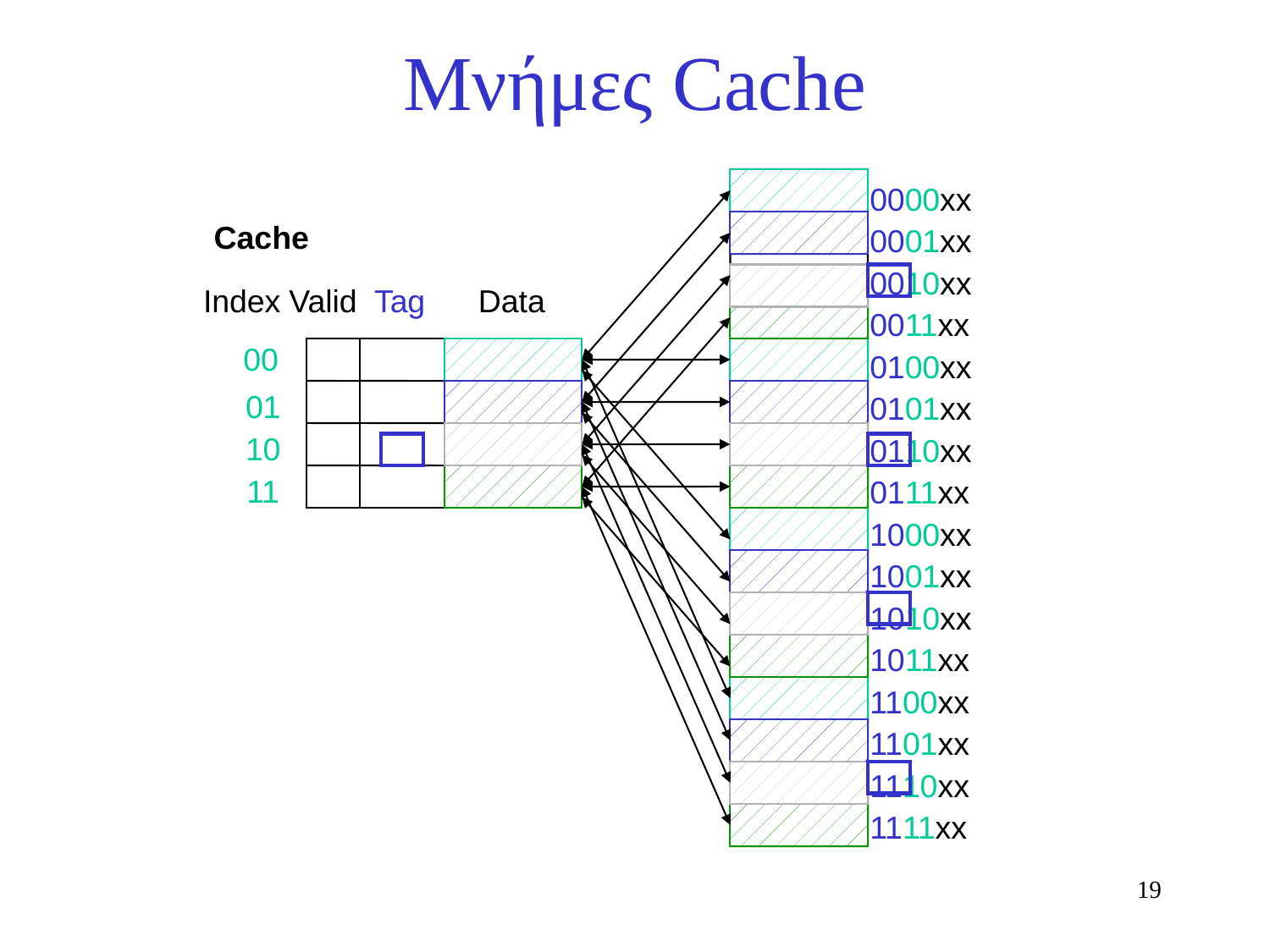

# Μνήμες Cache

0000xx
0001xx
0010xx
0011xx
0100xx
0101xx
0110xx
0111xx
1000xx
1001xx
1010xx
1011xx
1100xx
1101xx
1110xx
1111xx

Cache

Index
Valid
Tag
Data

00

01

10

11

19